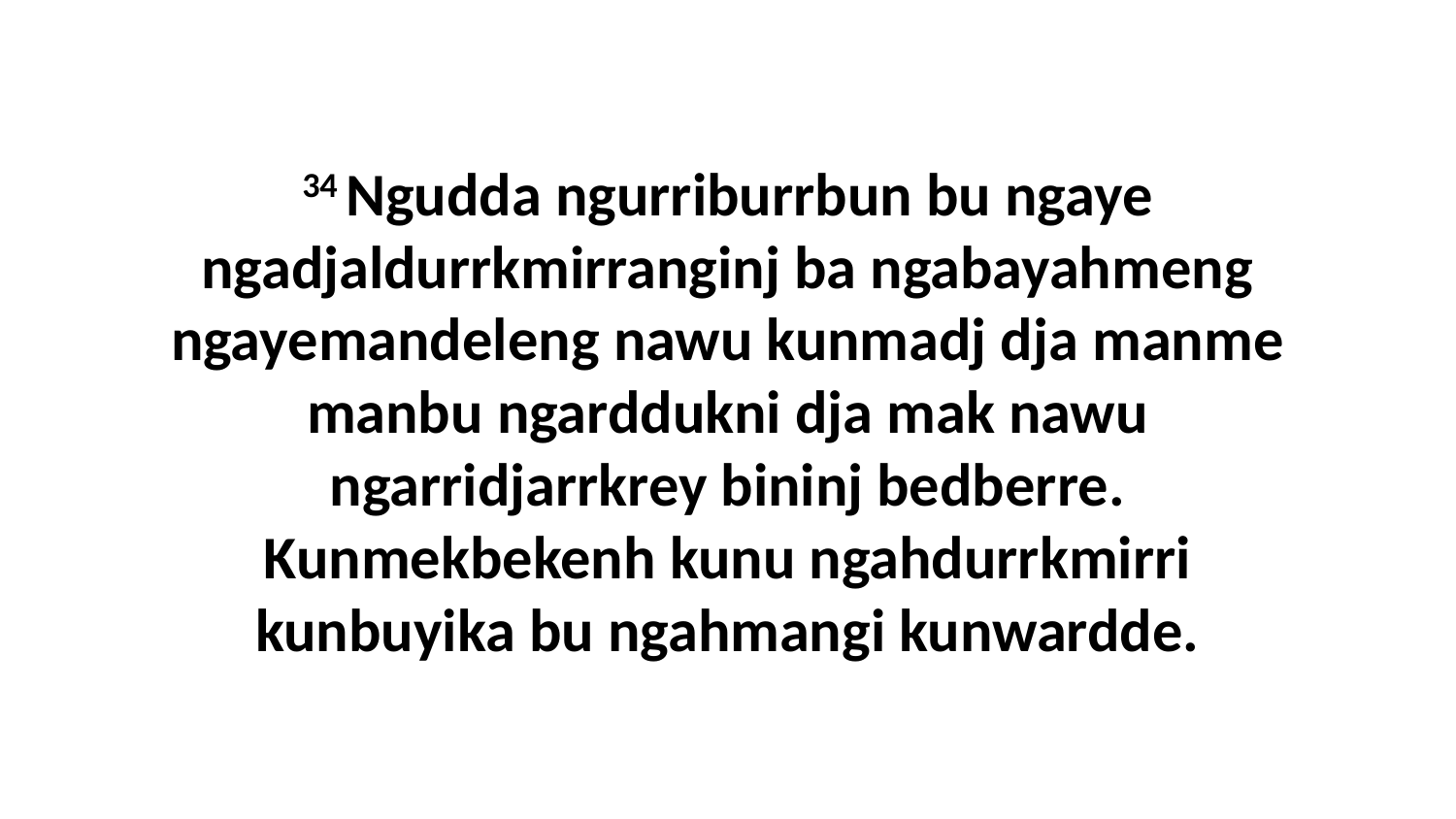

34 Ngudda ngurriburrbun bu ngaye ngadjaldurrkmirranginj ba ngabayahmeng ngayemandeleng nawu kunmadj dja manme manbu ngarddukni dja mak nawu ngarridjarrkrey bininj bedberre. Kunmekbekenh kunu ngahdurrkmirri kunbuyika bu ngahmangi kunwardde.